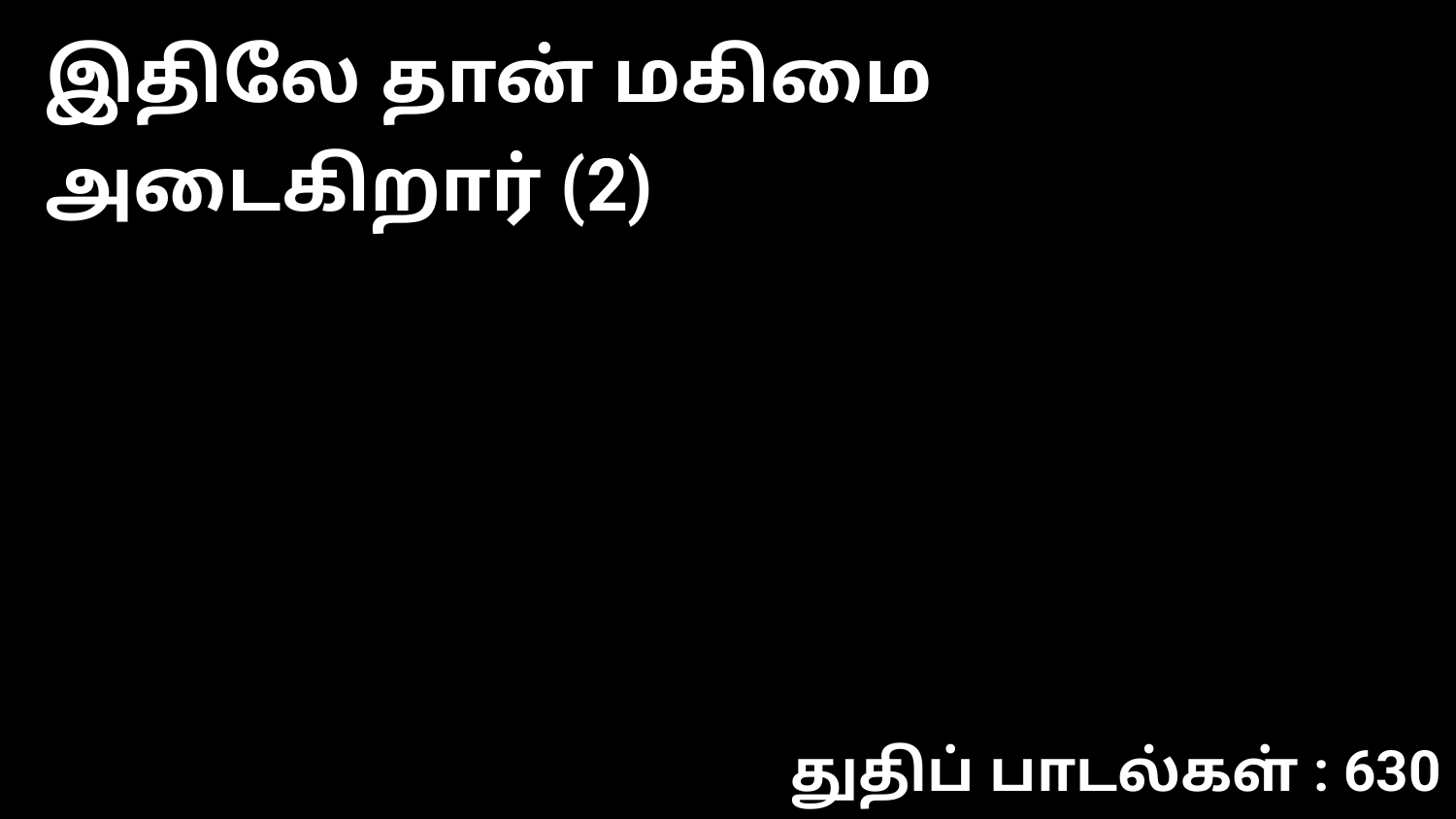

இதிலே தான் மகிமை அடைகிறார் (2)
துதிப் பாடல்கள் : 630